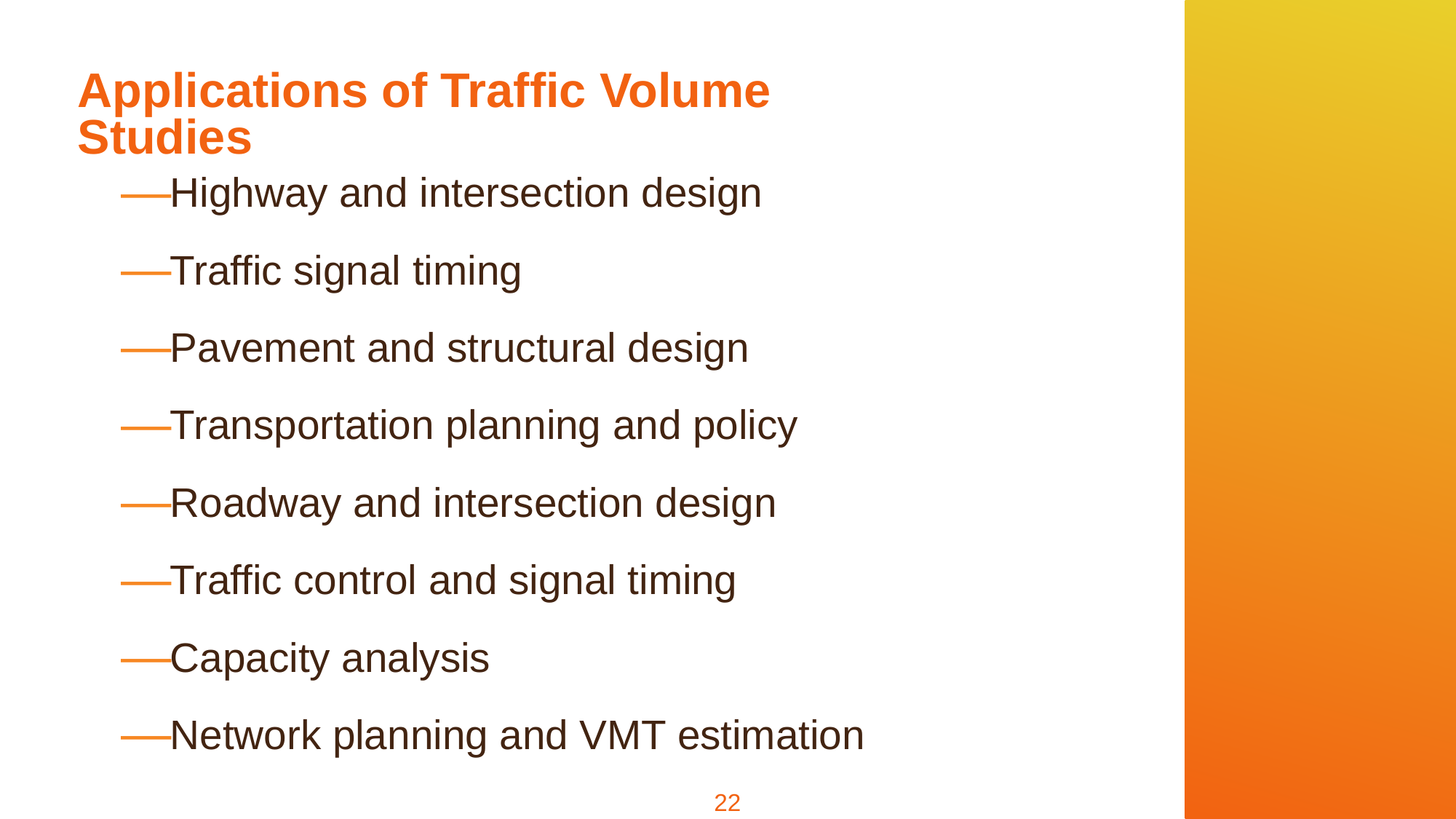

# Applications of Traffic Volume Studies
Highway and intersection design
Traffic signal timing
Pavement and structural design
Transportation planning and policy
Roadway and intersection design
Traffic control and signal timing
Capacity analysis
Network planning and VMT estimation